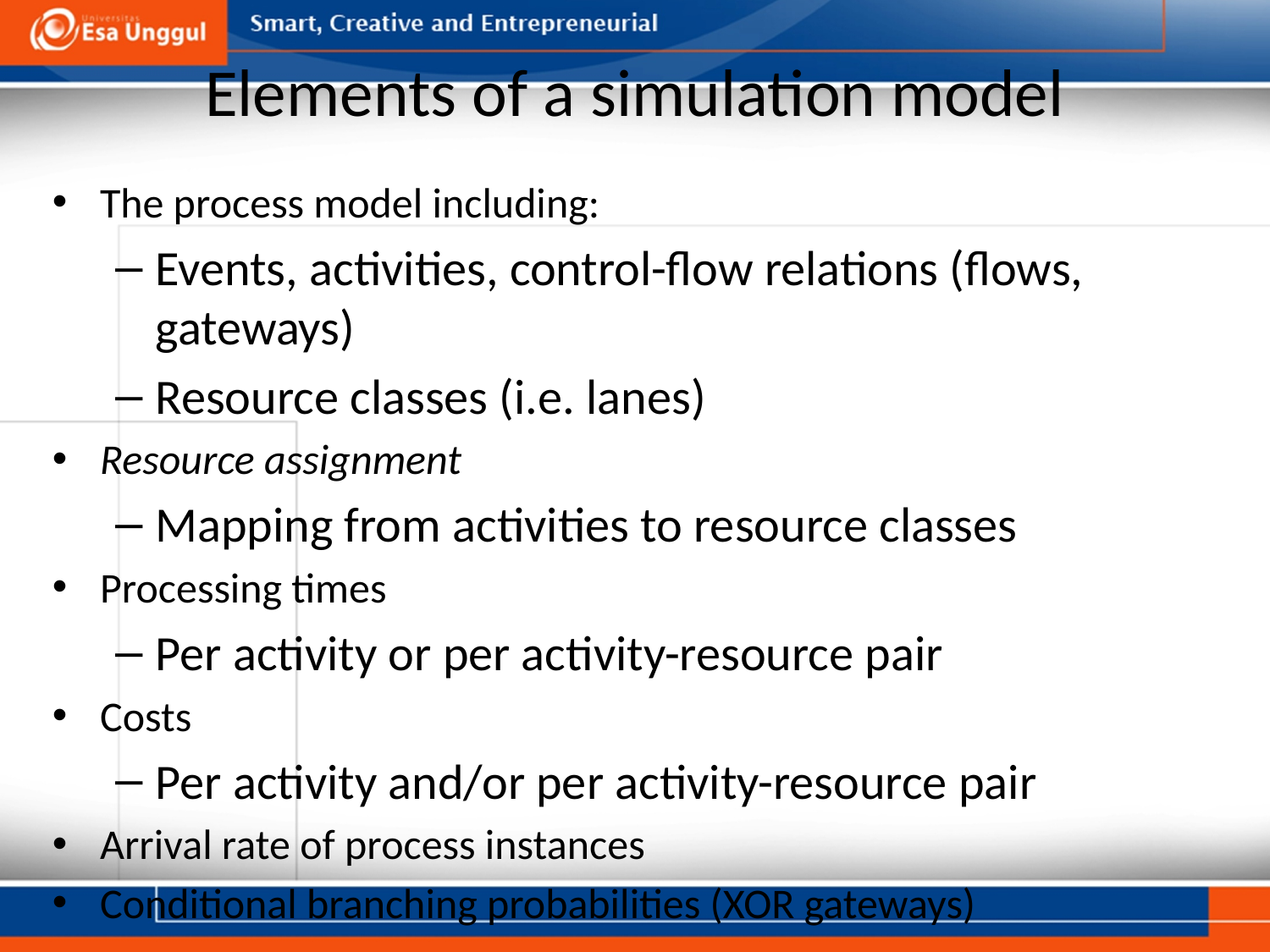

# Elements of a simulation model
The process model including:
Events, activities, control-flow relations (flows, gateways)
Resource classes (i.e. lanes)
Resource assignment
Mapping from activities to resource classes
Processing times
Per activity or per activity-resource pair
Costs
Per activity and/or per activity-resource pair
Arrival rate of process instances
Conditional branching probabilities (XOR gateways)